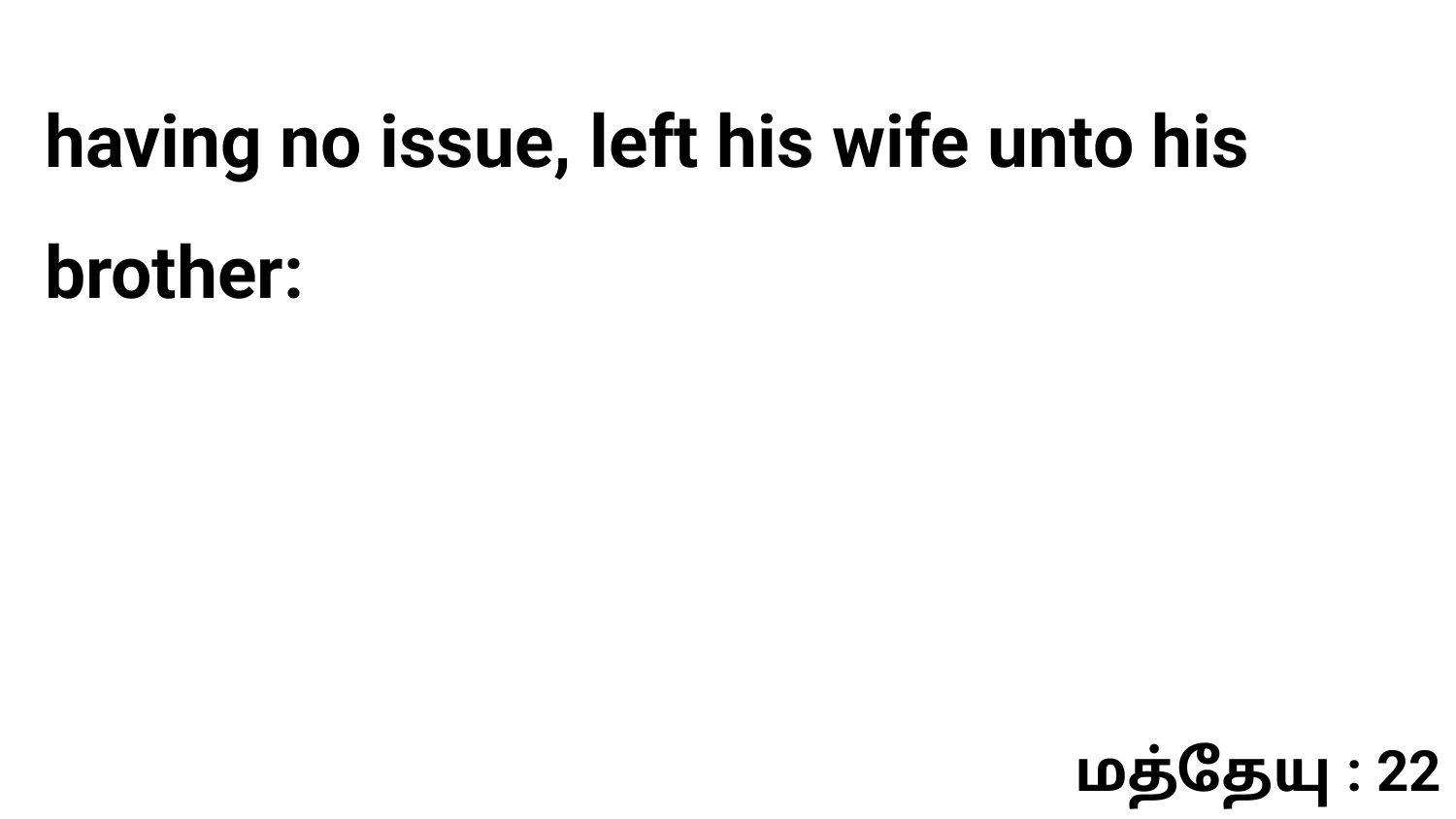

having no issue, left his wife unto his brother:
மத்தேயு : 22